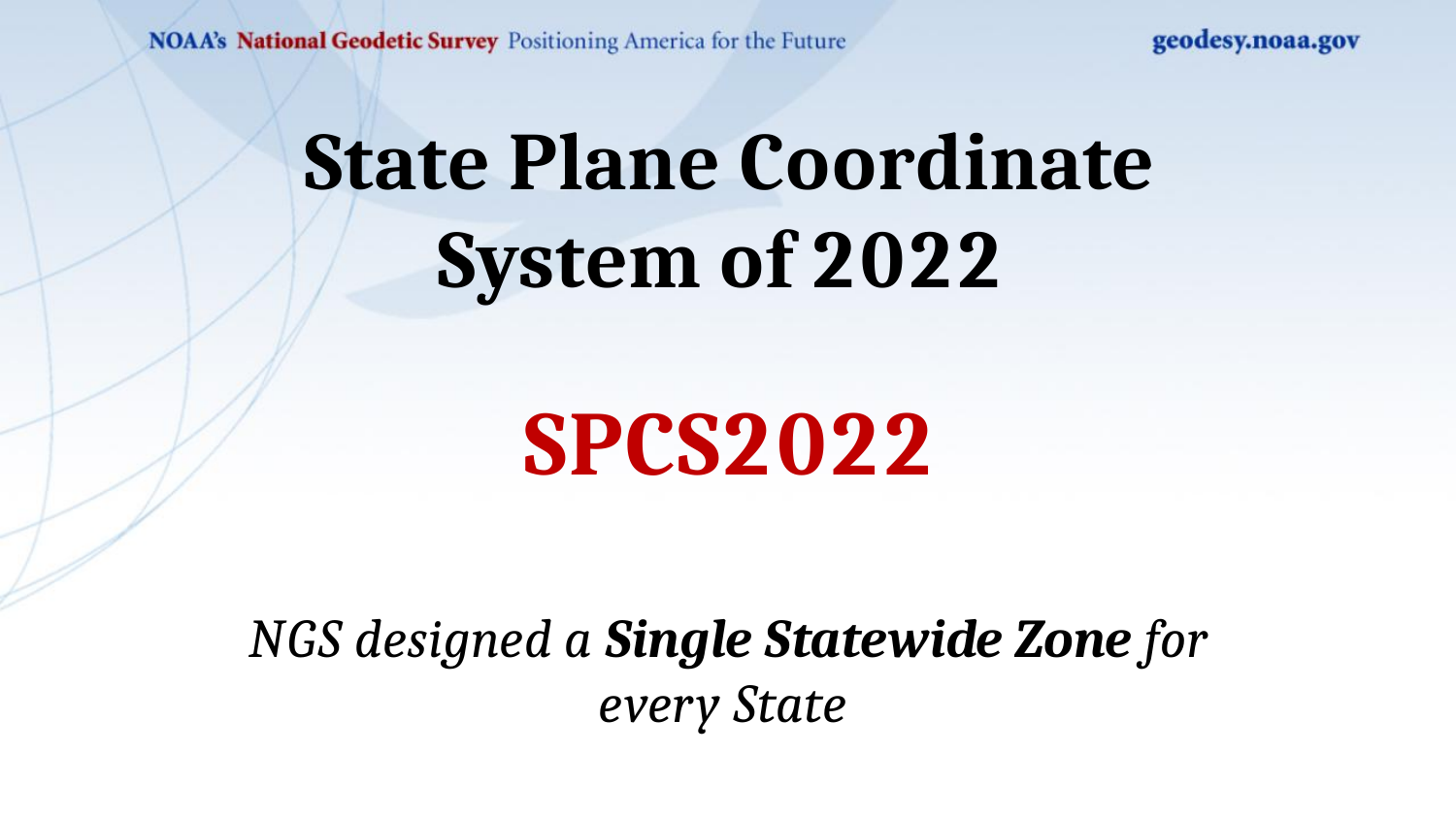

State Plane Coordinate System of 2022

SPCS2022

NGS designed a Single Statewide Zone for every State